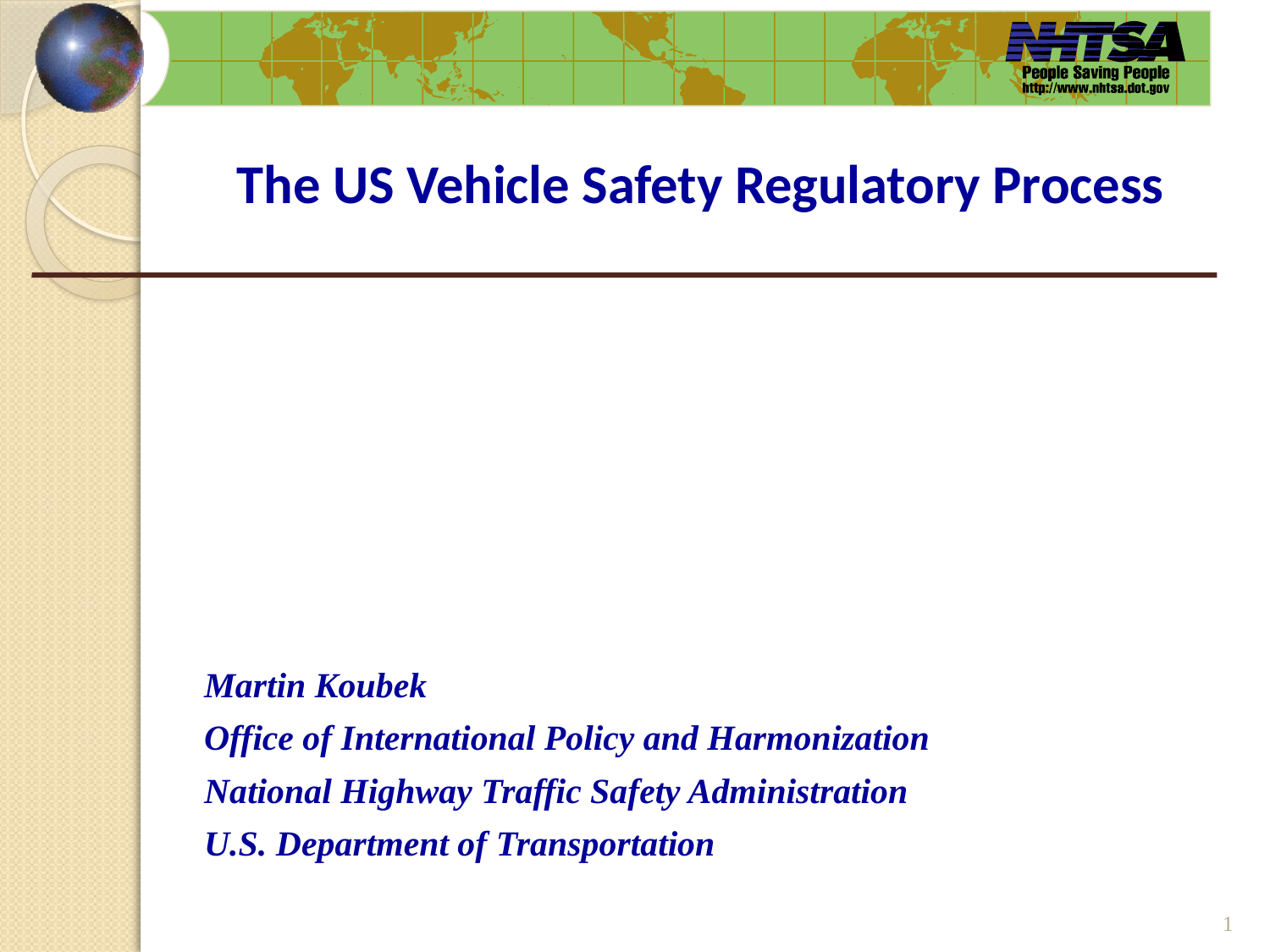

# The US Vehicle Safety Regulatory Process
Martin Koubek
Office of International Policy and Harmonization
National Highway Traffic Safety Administration
U.S. Department of Transportation

1